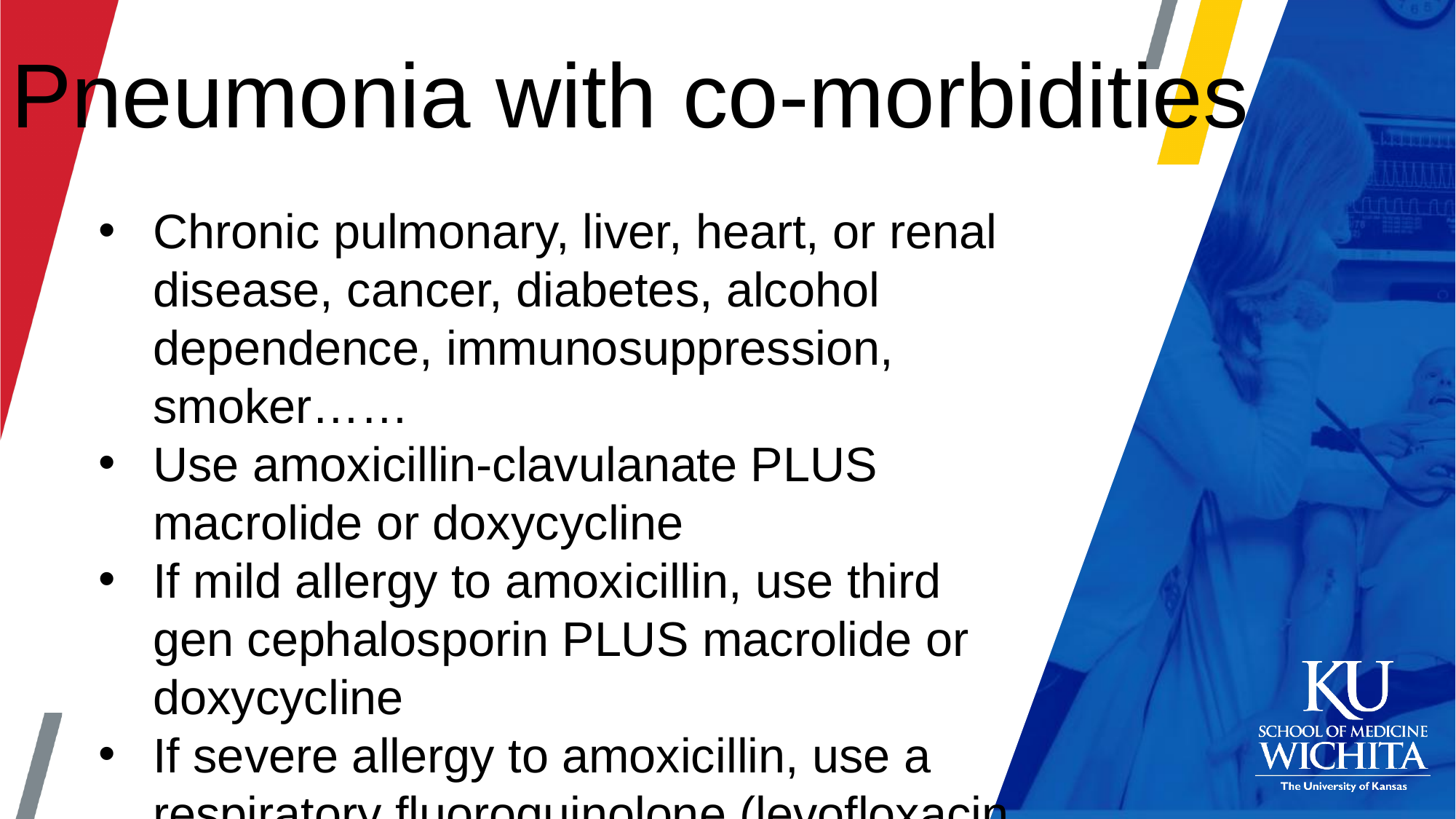

Pneumonia with co-morbidities
Chronic pulmonary, liver, heart, or renal disease, cancer, diabetes, alcohol dependence, immunosuppression, smoker……
Use amoxicillin-clavulanate PLUS macrolide or doxycycline
If mild allergy to amoxicillin, use third gen cephalosporin PLUS macrolide or doxycycline
If severe allergy to amoxicillin, use a respiratory fluoroquinolone (levofloxacin, moxifloxacin, or Gemifloxacin)